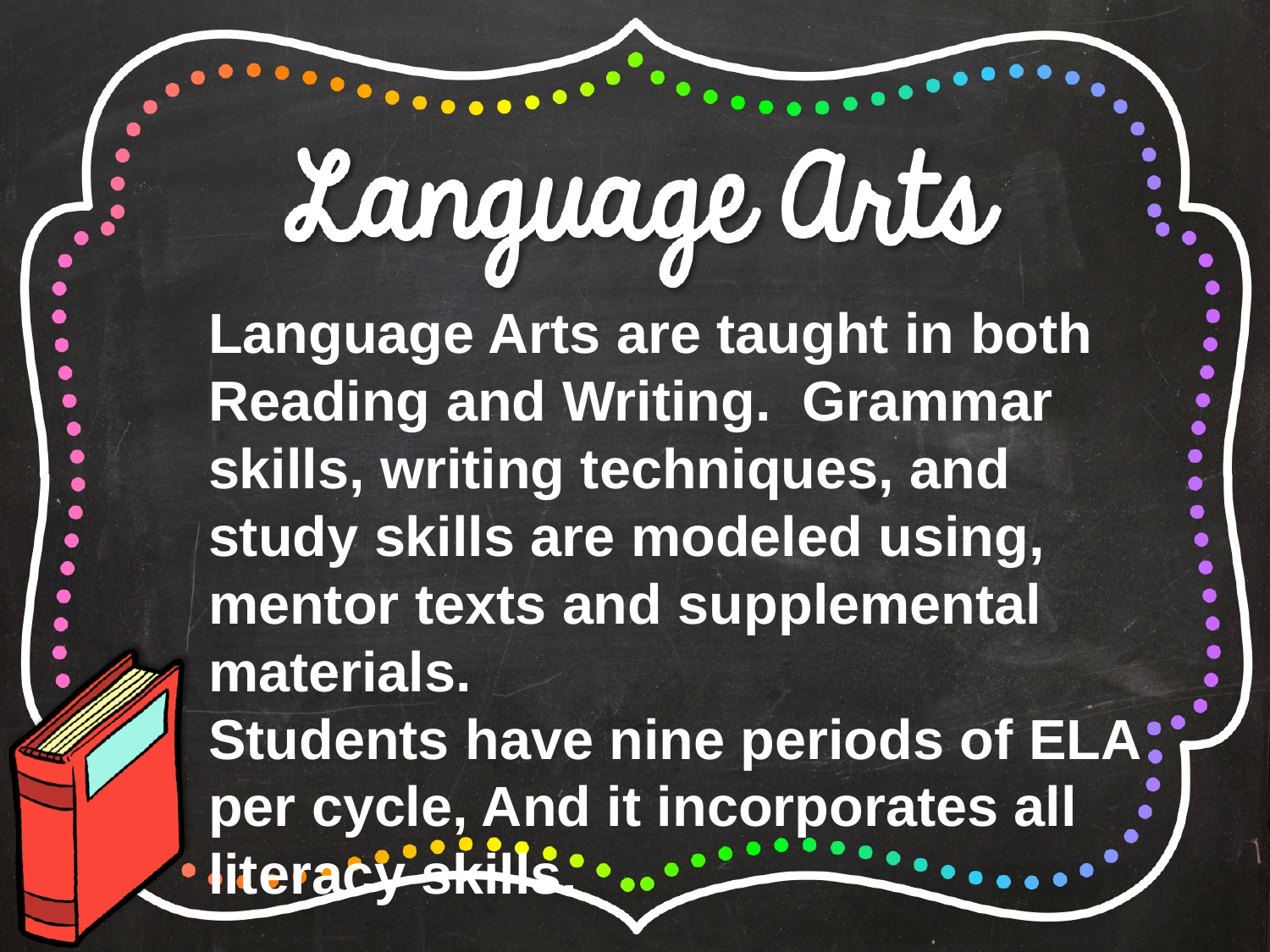

Language Arts are taught in both Reading and Writing.  Grammar skills, writing techniques, and study skills are modeled using, mentor texts and supplemental materials.
Students have nine periods of ELA per cycle, And it incorporates all literacy skills.